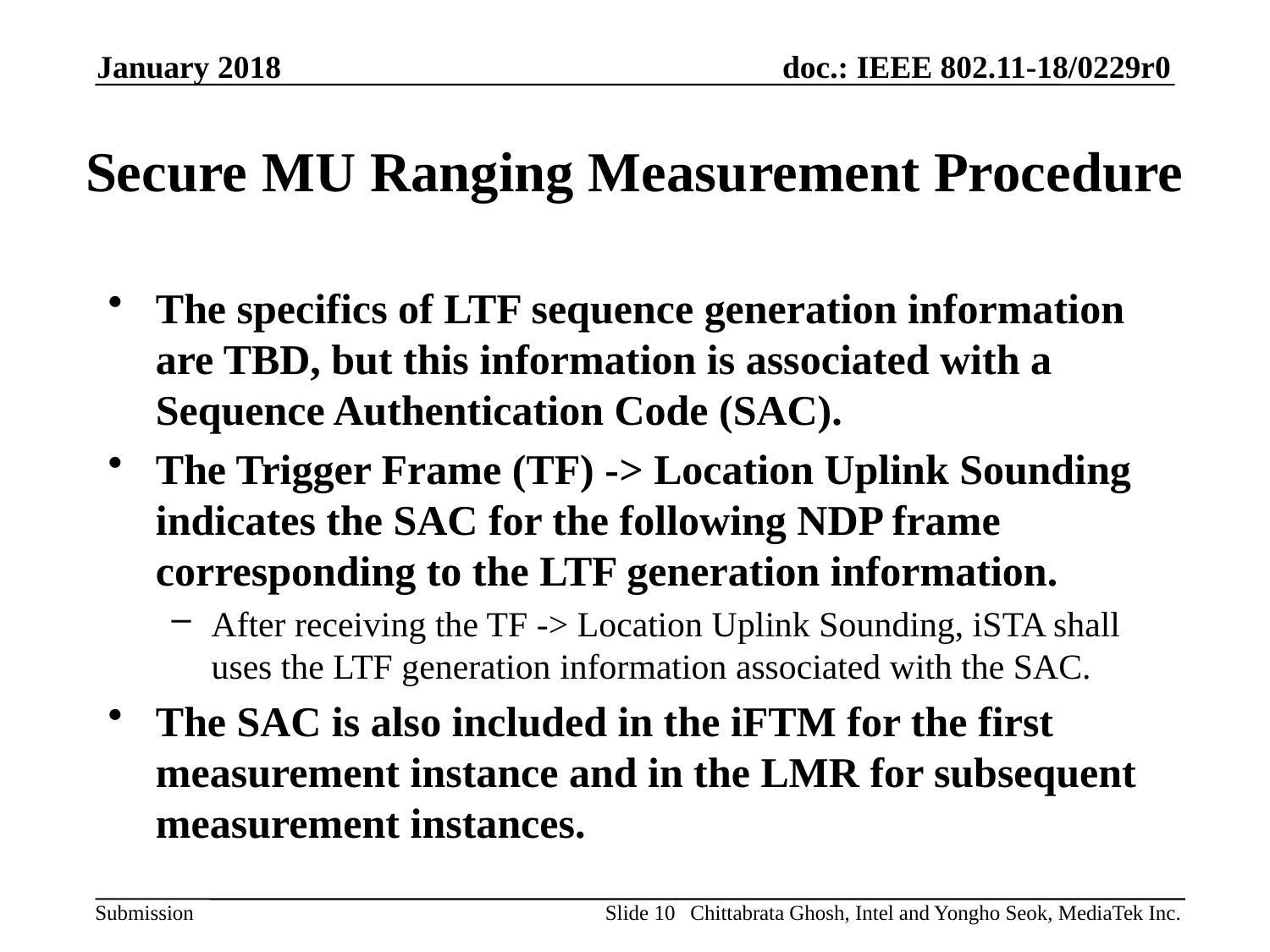

January 2018
# Secure MU Ranging Measurement Procedure
The specifics of LTF sequence generation information are TBD, but this information is associated with a Sequence Authentication Code (SAC).
The Trigger Frame (TF) -> Location Uplink Sounding indicates the SAC for the following NDP frame corresponding to the LTF generation information.
After receiving the TF -> Location Uplink Sounding, iSTA shall uses the LTF generation information associated with the SAC.
The SAC is also included in the iFTM for the first measurement instance and in the LMR for subsequent measurement instances.

Slide 10
Chittabrata Ghosh, Intel and Yongho Seok, MediaTek Inc.